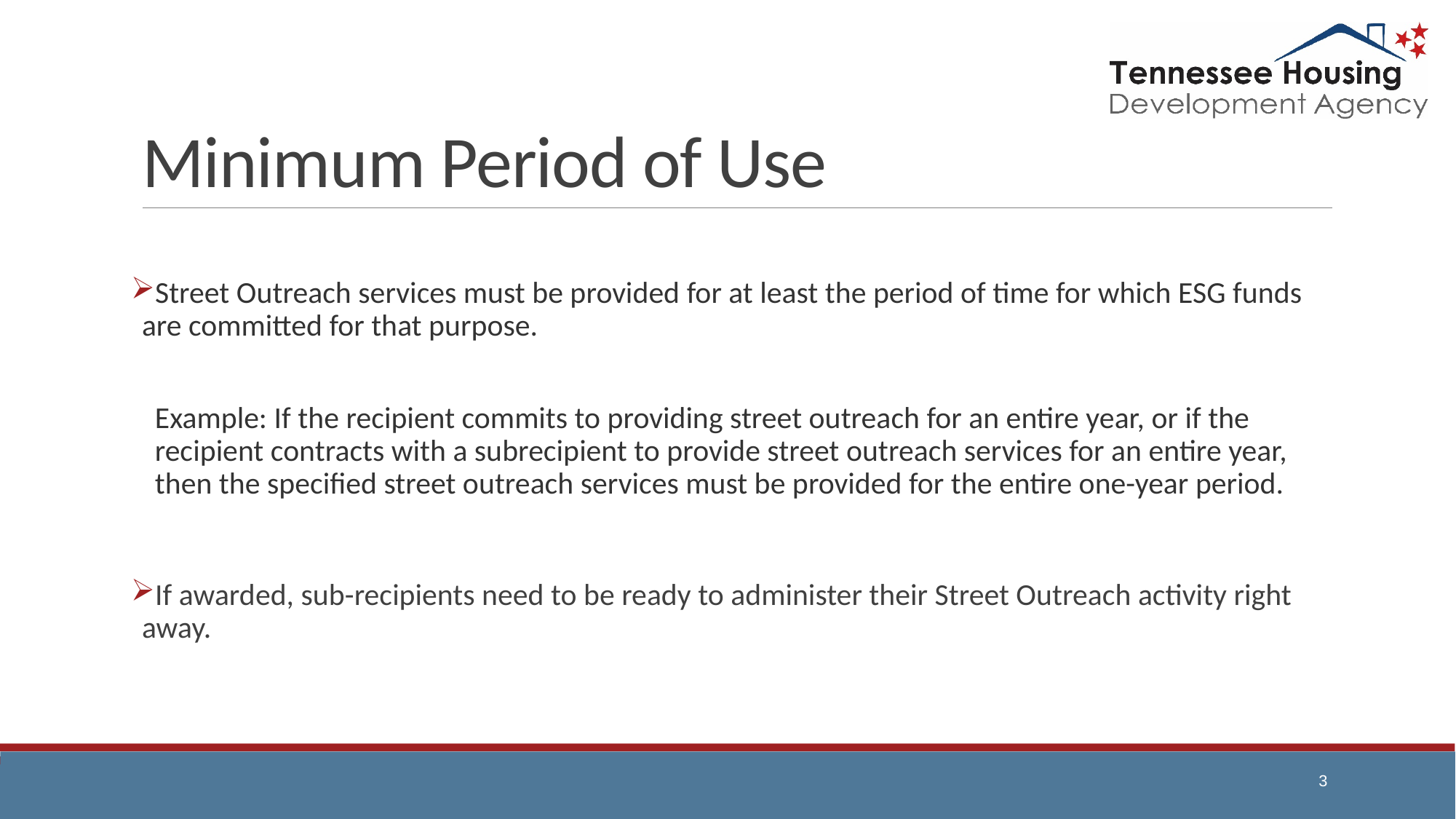

# Minimum Period of Use
Street Outreach services must be provided for at least the period of time for which ESG funds are committed for that purpose.

Example: If the recipient commits to providing street outreach for an entire year, or if the recipient contracts with a subrecipient to provide street outreach services for an entire year, then the specified street outreach services must be provided for the entire one-year period.

If awarded, sub-recipients need to be ready to administer their Street Outreach activity right away.